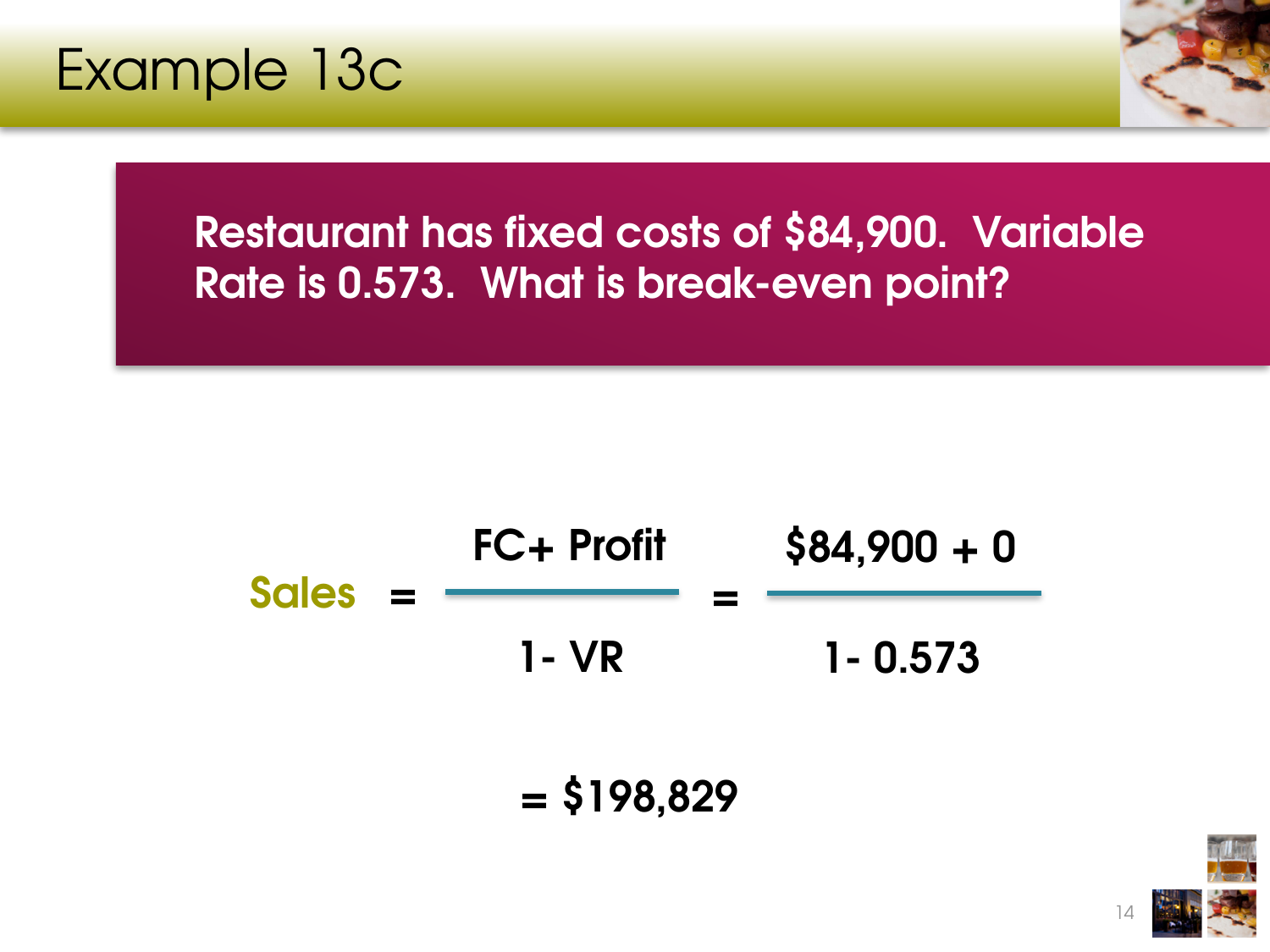

# Example 13c

Restaurant has fixed costs of $84,900.  Variable Rate is 0.573.  What is break-even point?
FC+ Profit
$84,900 + 0
Sales
=
=
1- VR
1- 0.573
= $198,829
14